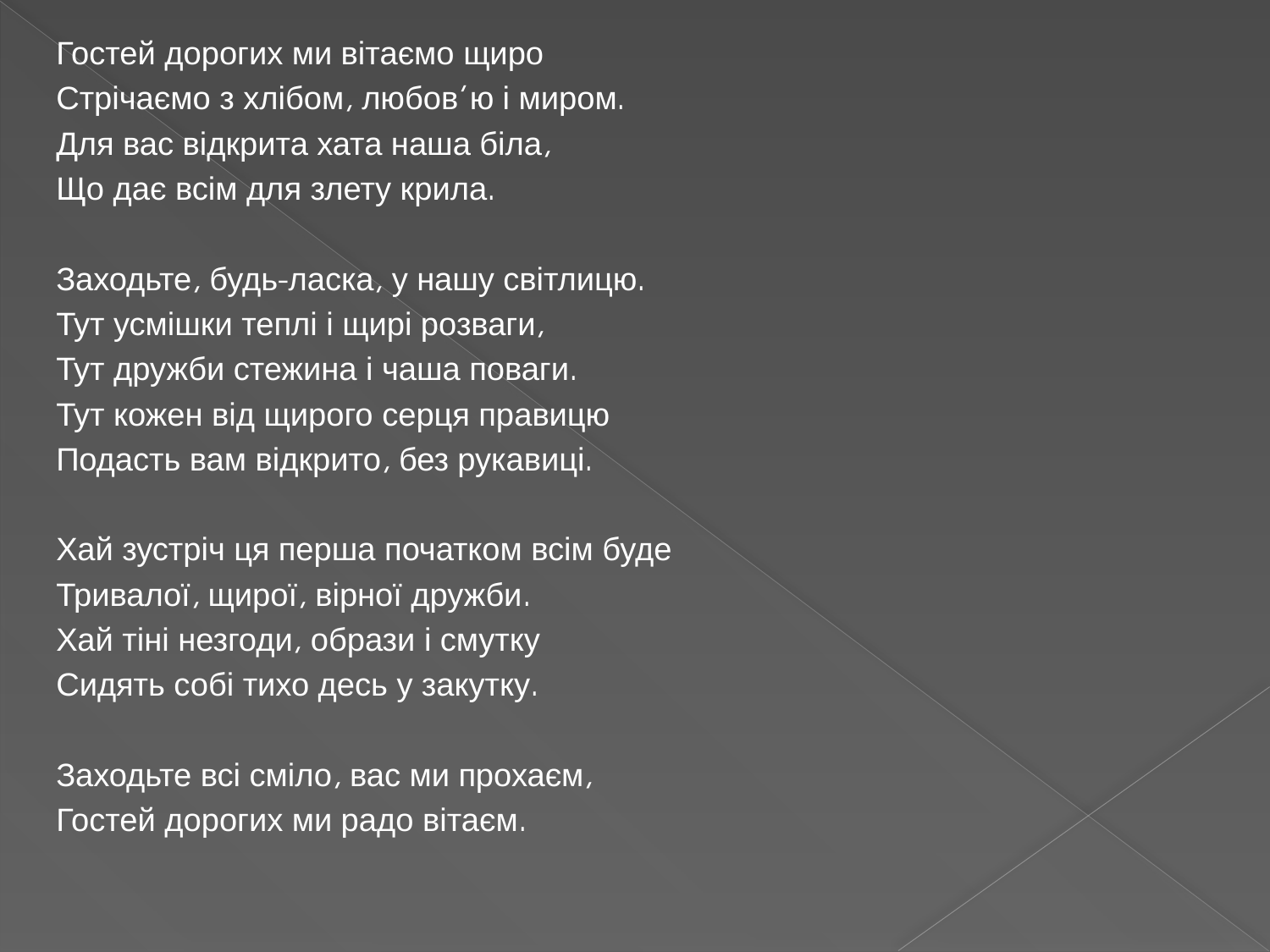

Гостей дорогих ми вітаємо щиро
Стрічаємо з хлібом, любов’ю і миром.
Для вас відкрита хата наша біла,
Що дає всім для злету крила.

Заходьте, будь-ласка, у нашу світлицю.
Тут усмішки теплі і щирі розваги,
Тут дружби стежина і чаша поваги.
Тут кожен від щирого серця правицю
Подасть вам відкрито, без рукавиці.

Хай зустріч ця перша початком всім буде
Тривалої, щирої, вірної дружби.
Хай тіні незгоди, образи і смутку
Сидять собі тихо десь у закутку.

Заходьте всі сміло, вас ми прохаєм,
Гостей дорогих ми радо вітаєм.

#